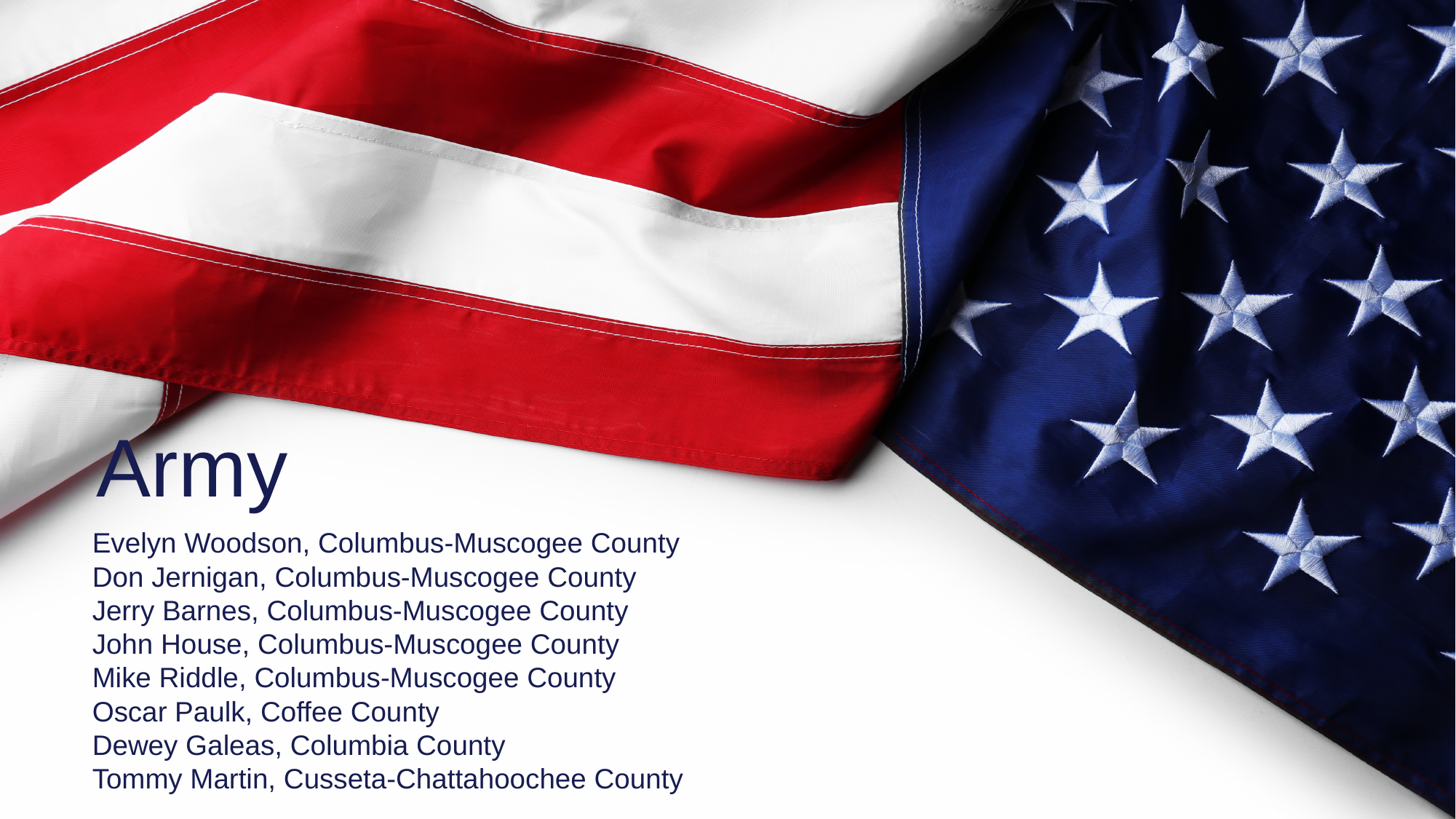

Army
Evelyn Woodson, Columbus-Muscogee County
Don Jernigan, Columbus-Muscogee County
Jerry Barnes, Columbus-Muscogee County
John House, Columbus-Muscogee County
Mike Riddle, Columbus-Muscogee County
Oscar Paulk, Coffee County
Dewey Galeas, Columbia County
Tommy Martin, Cusseta-Chattahoochee County